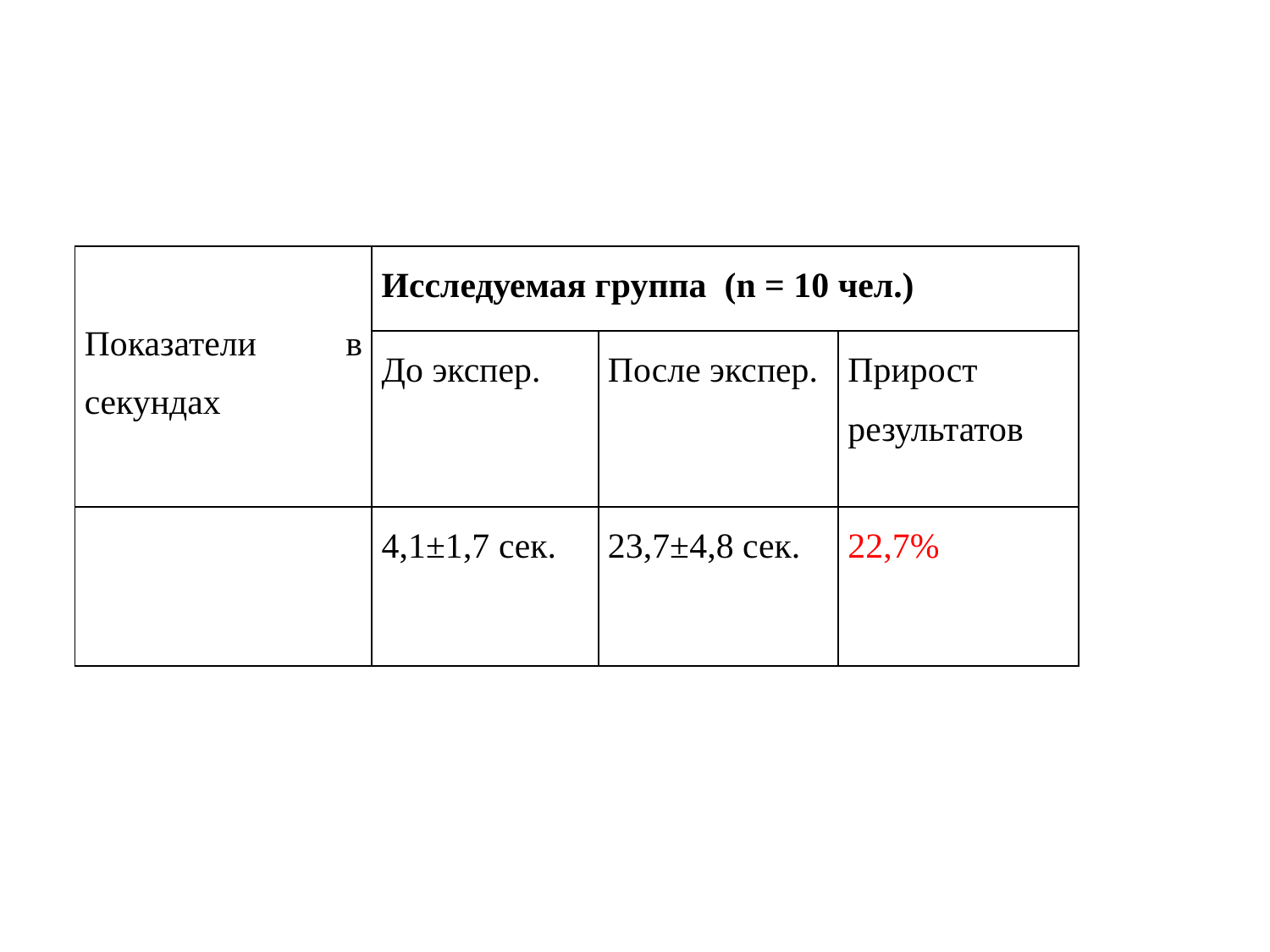

| Показатели в секундах | Исследуемая группа (n = 10 чел.) |  |  |
| --- | --- | --- | --- |
|  | До экспер. | После экспер. | Прирост результатов |
|  | 4,1±1,7 сек. | 23,7±4,8 сек. | 22,7% |